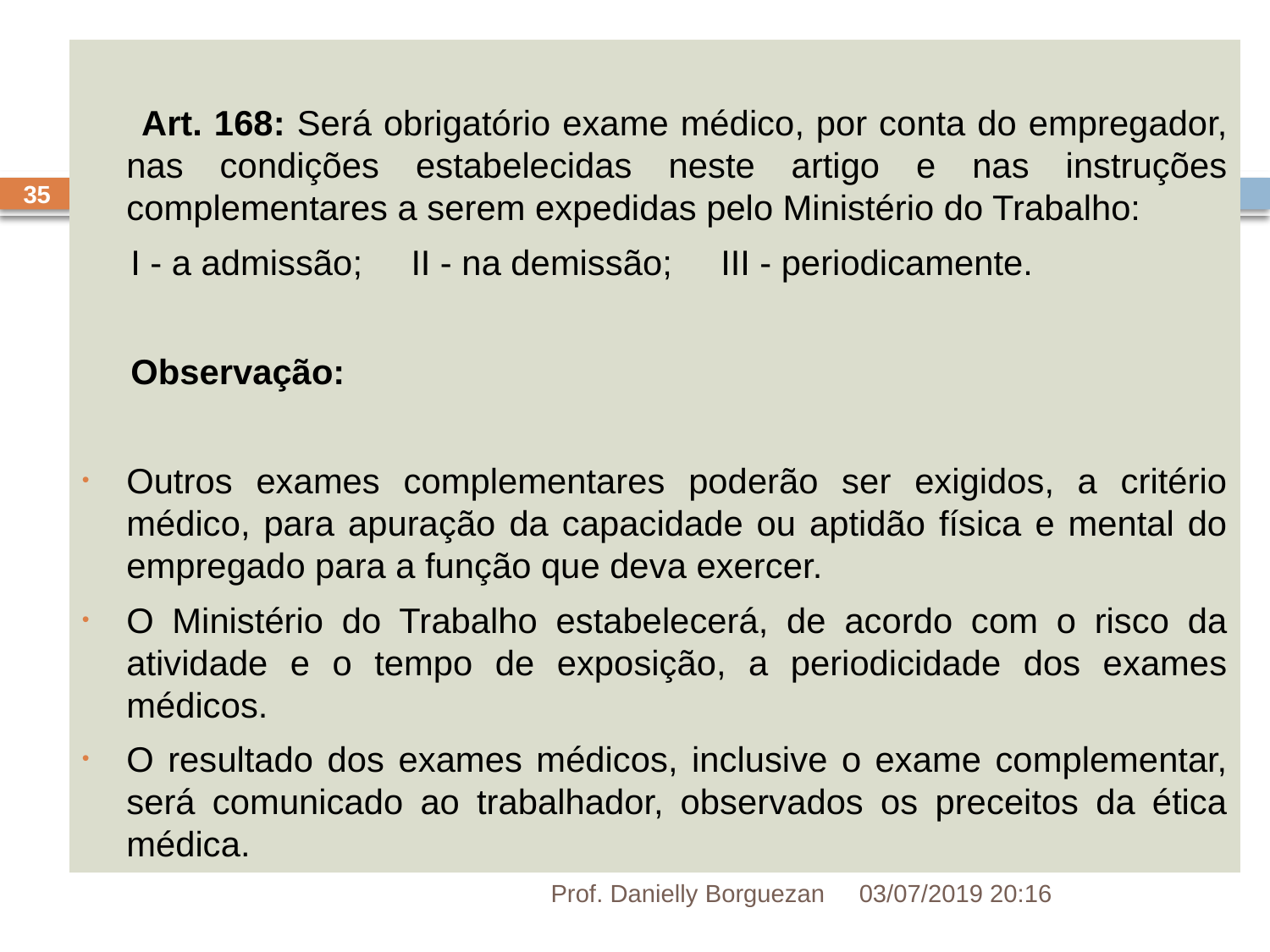

Art. 168: Será obrigatório exame médico, por conta do empregador, nas condições estabelecidas neste artigo e nas instruções complementares a serem expedidas pelo Ministério do Trabalho:
     I - a admissão;     II - na demissão;     III - periodicamente.

     Observação:

Outros exames complementares poderão ser exigidos, a critério médico, para apuração da capacidade ou aptidão física e mental do empregado para a função que deva exercer.
O Ministério do Trabalho estabelecerá, de acordo com o risco da atividade e o tempo de exposição, a periodicidade dos exames médicos.
O resultado dos exames médicos, inclusive o exame complementar, será comunicado ao trabalhador, observados os preceitos da ética médica.

35
Prof. Danielly Borguezan
03/07/2019 20:16